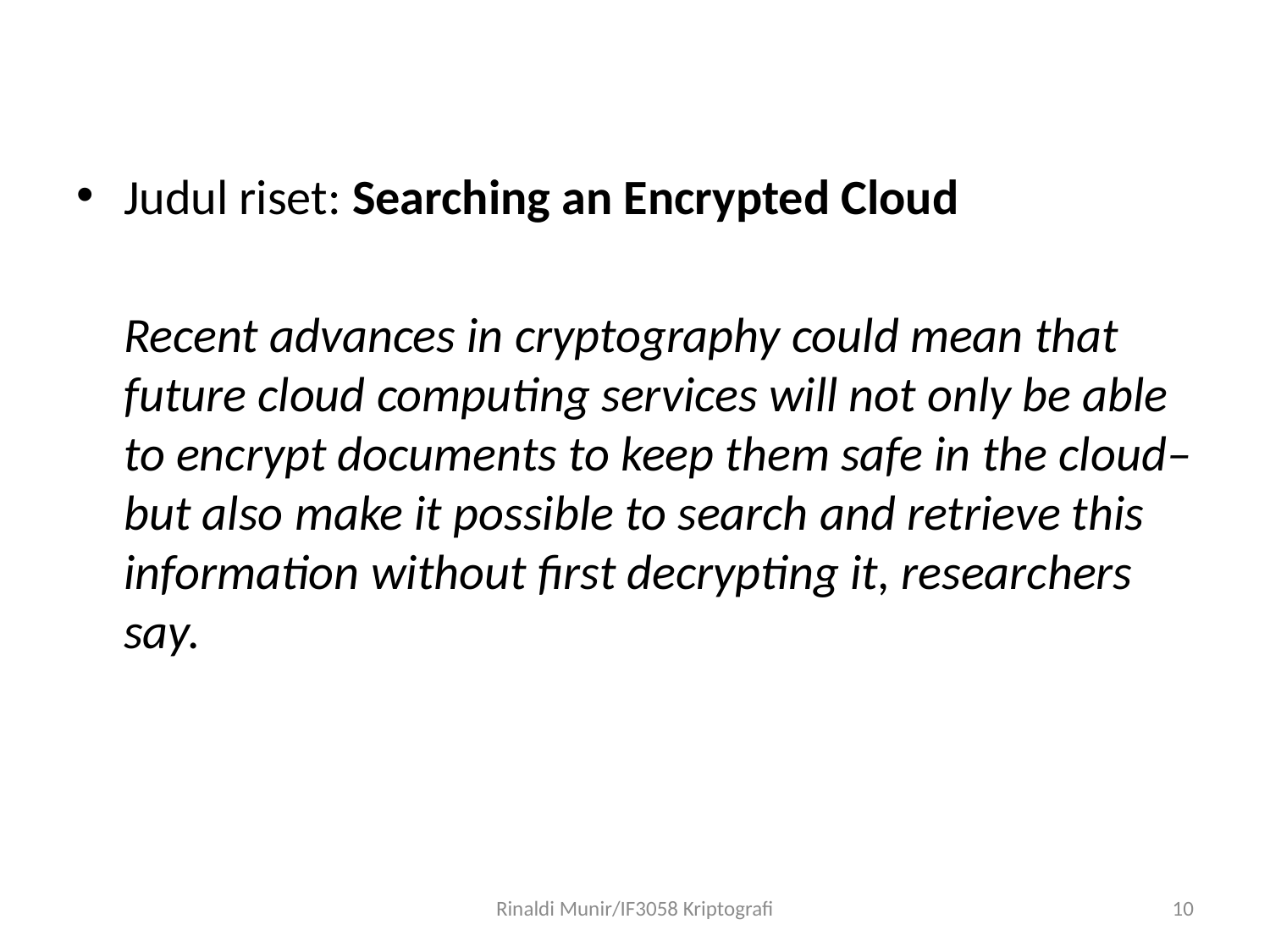

Judul riset: Searching an Encrypted Cloud

	Recent advances in cryptography could mean that future cloud computing services will not only be able to encrypt documents to keep them safe in the cloud–but also make it possible to search and retrieve this information without first decrypting it, researchers say.

Rinaldi Munir/IF3058 Kriptografi
10